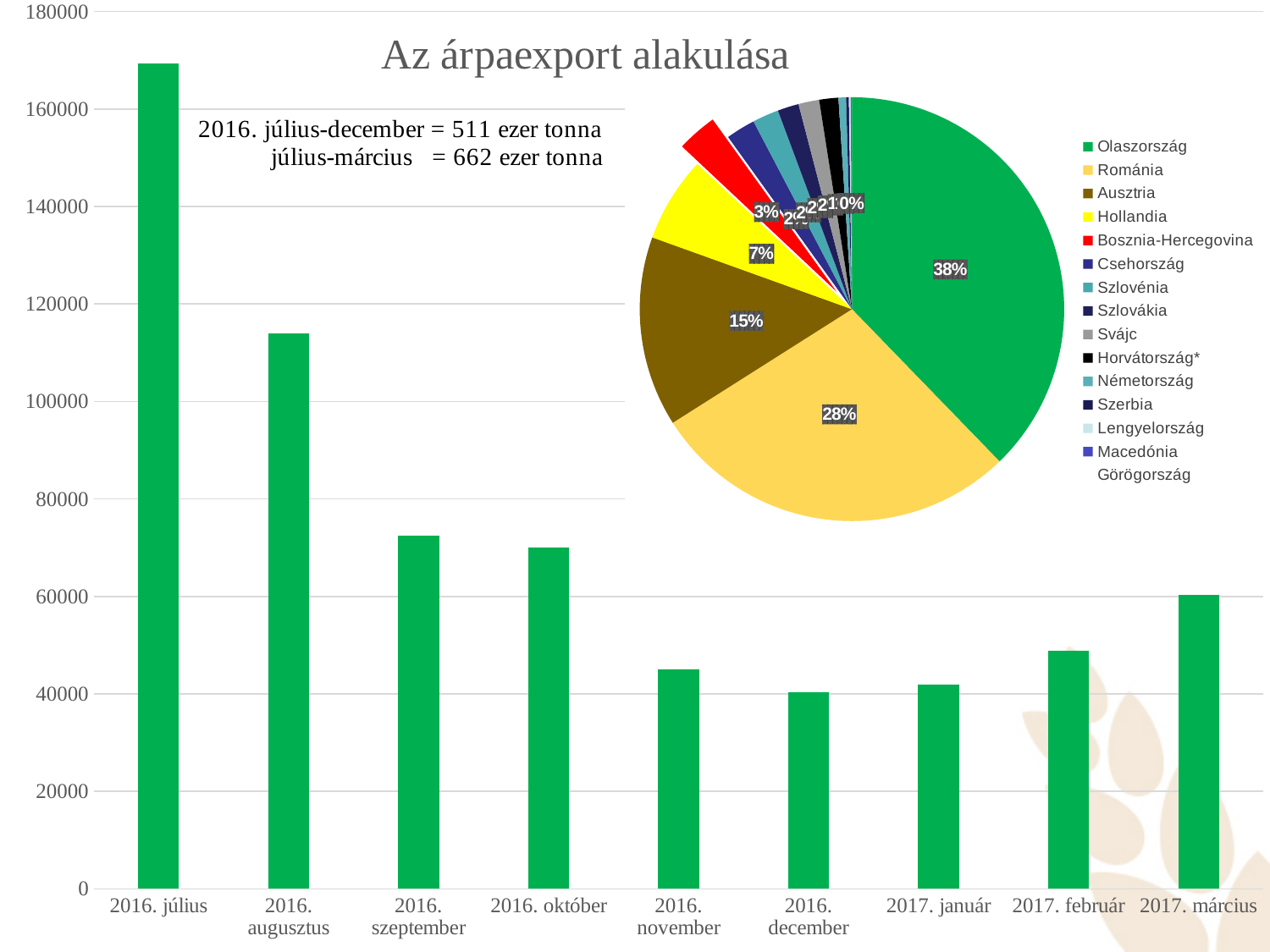

### Chart: Az árpaexport alakulása

| Category | Árpa |
|---|---|
| 2016. július | 169316.91 |
| 2016. augusztus | 113964.114 |
| 2016. szeptember | 72508.304 |
| 2016. október | 70049.449 |
| 2016. november | 45082.403 |
| 2016. december | 40325.051 |
| 2017. január | 41969.157 |
| 2017. február | 48914.375 |
| 2017. március | 60293.916 |

### Chart

| Category | árpa |
|---|---|
| Olaszország | 215924.791 |
| Románia | 161416.966 |
| Ausztria | 82933.197 |
| Hollandia | 37235.201 |
| Bosznia-Hercegovina | 17548.02 |
| Csehország | 12828.4 |
| Szlovénia | 11458.29 |
| Szlovákia | 9261.12 |
| Svájc | 9029.77 |
| Horvátország* | 8325.779 |
| Németország | 3307.693 |
| Szerbia | 1177.66 |
| Lengyelország | 803.82 |
| Macedónia | 373.51 |
| Görögország | 152.21 |